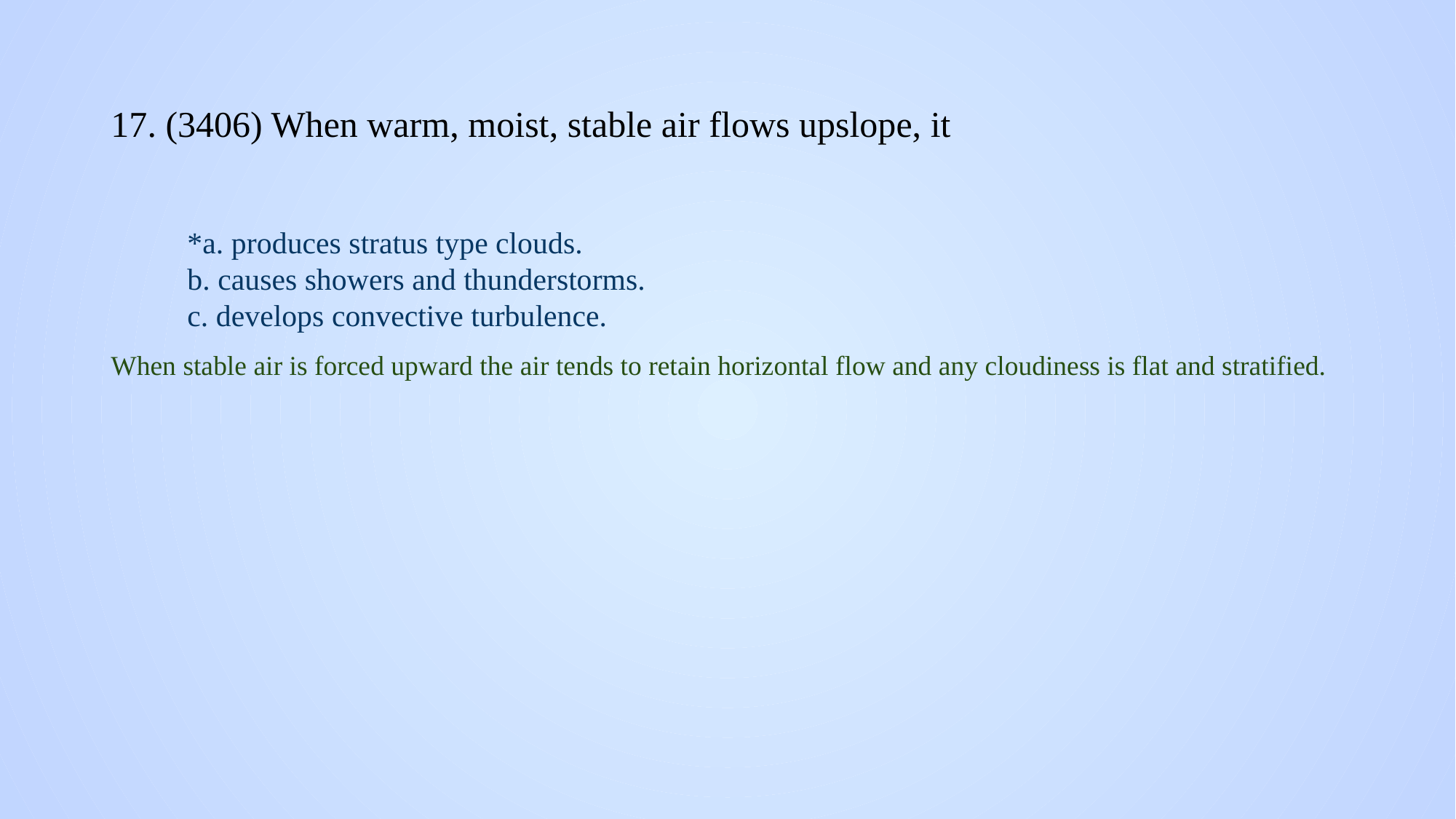

# 17. (3406) When warm, moist, stable air flows upslope, it
*a. produces stratus type clouds.
b. causes showers and thunderstorms.
c. develops convective turbulence.
When stable air is forced upward the air tends to retain horizontal flow and any cloudiness is flat and stratified.